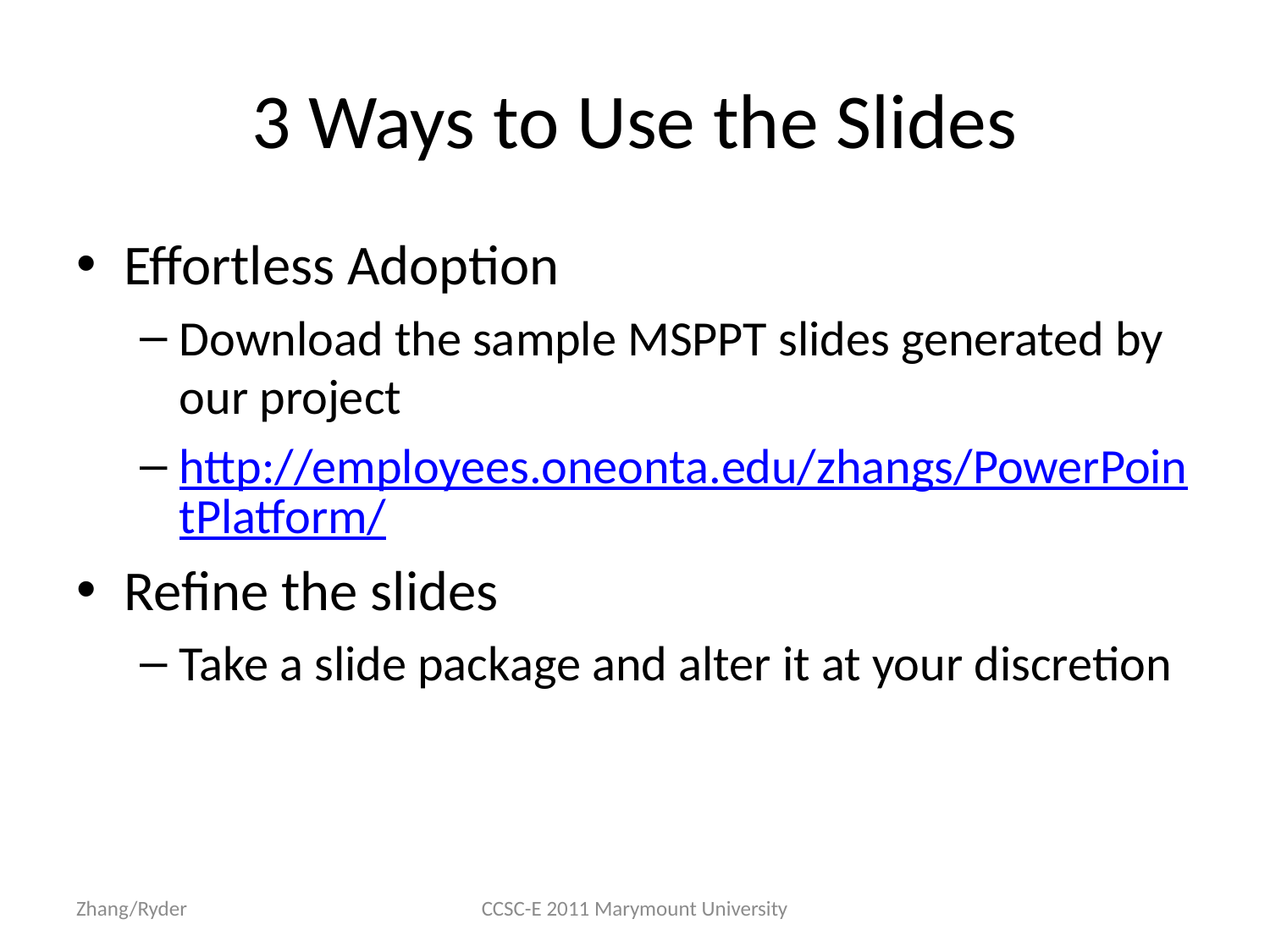

3 Ways to Use the Slides
Effortless Adoption
Download the sample MSPPT slides generated by our project
http://employees.oneonta.edu/zhangs/PowerPointPlatform/
Refine the slides
Take a slide package and alter it at your discretion
Zhang/Ryder
CCSC-E 2011 Marymount University